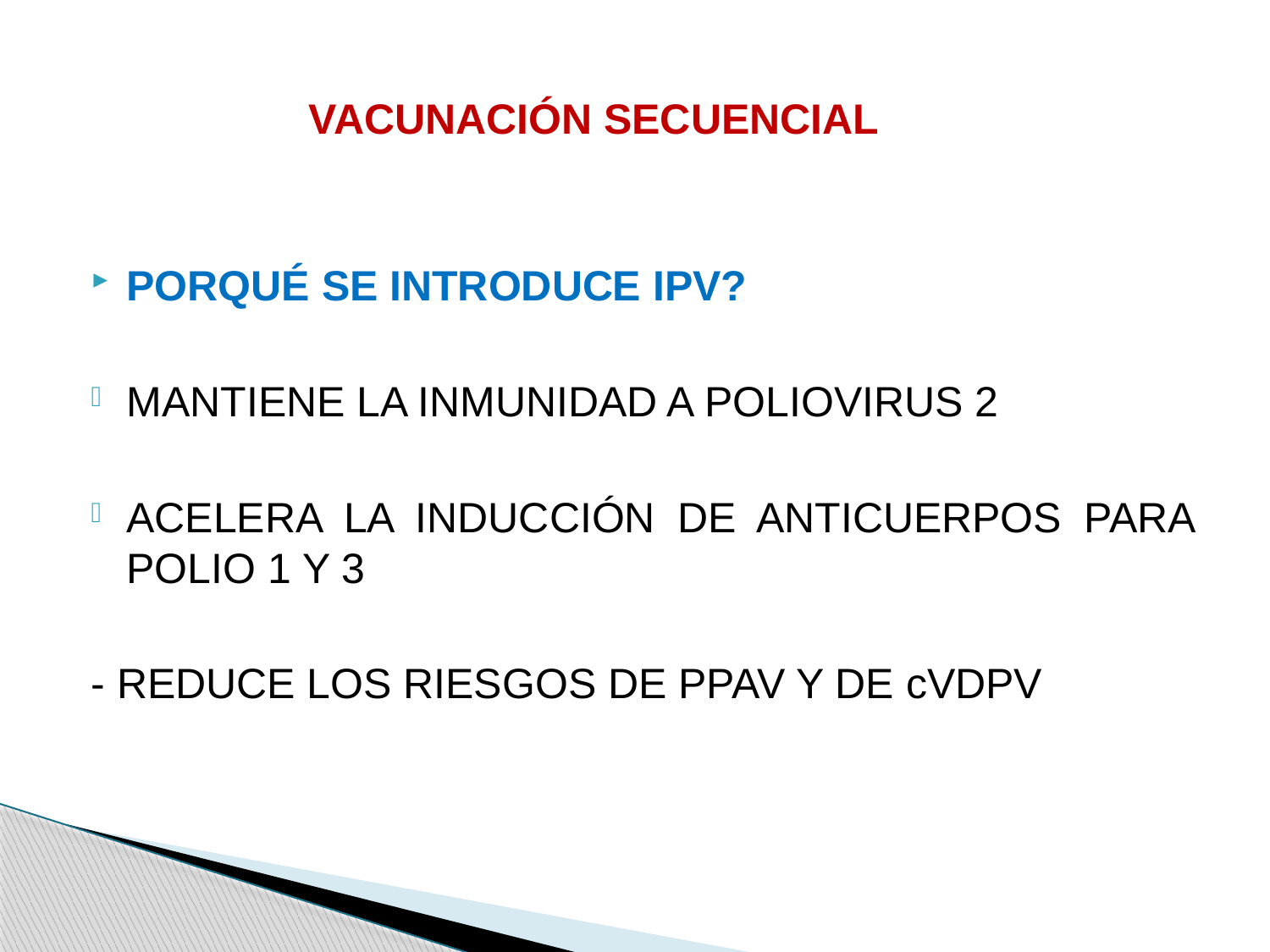

# VACUNACIÓN SECUENCIAL

PORQUÉ SE INTRODUCE IPV?

MANTIENE LA INMUNIDAD A POLIOVIRUS 2

ACELERA LA INDUCCIÓN DE ANTICUERPOS PARA POLIO 1 Y 3

- REDUCE LOS RIESGOS DE PPAV Y DE cVDPV